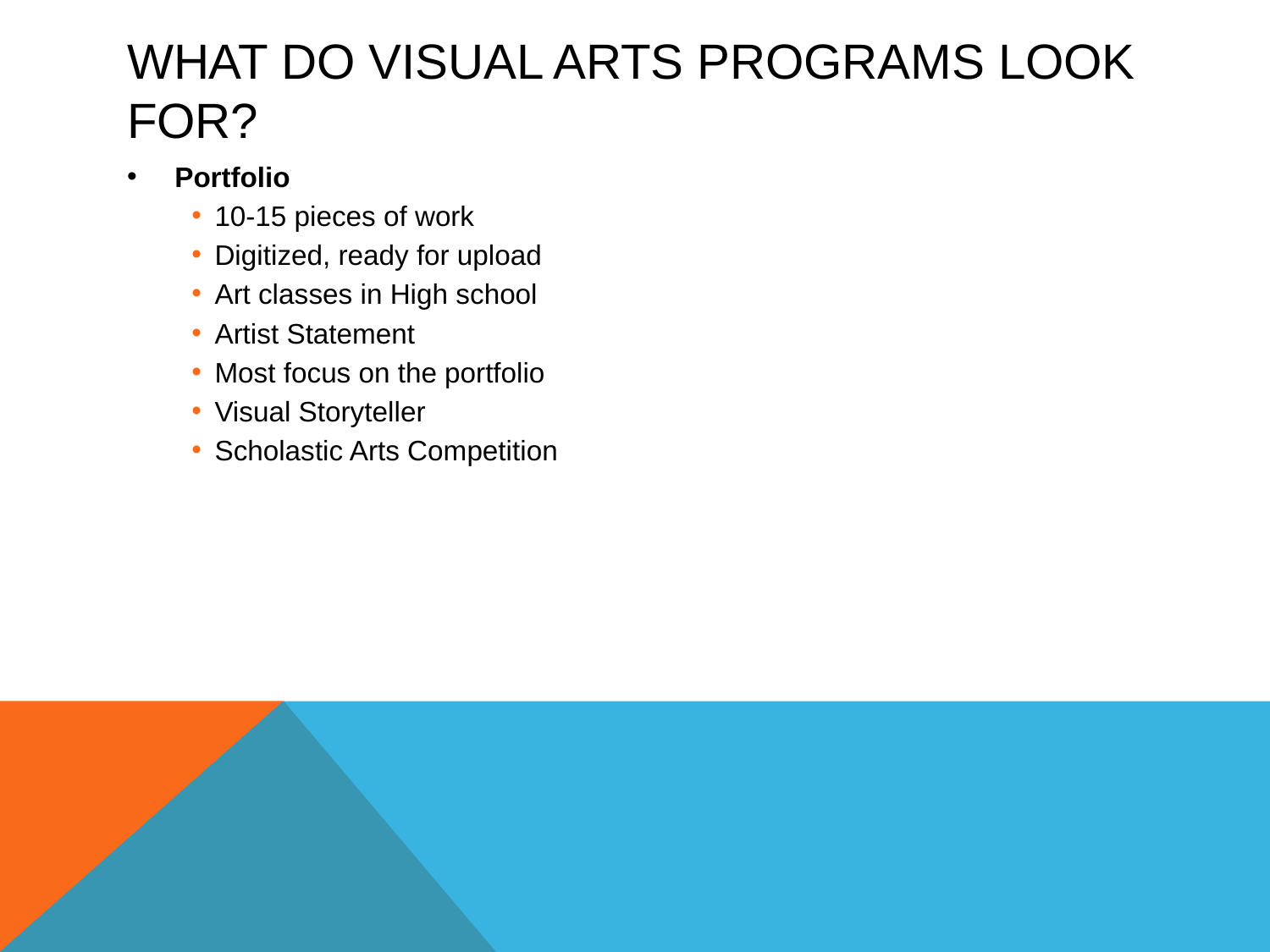

# What do Visual Arts Programs look for?
Portfolio
10-15 pieces of work
Digitized, ready for upload
Art classes in High school
Artist Statement
Most focus on the portfolio
Visual Storyteller
Scholastic Arts Competition